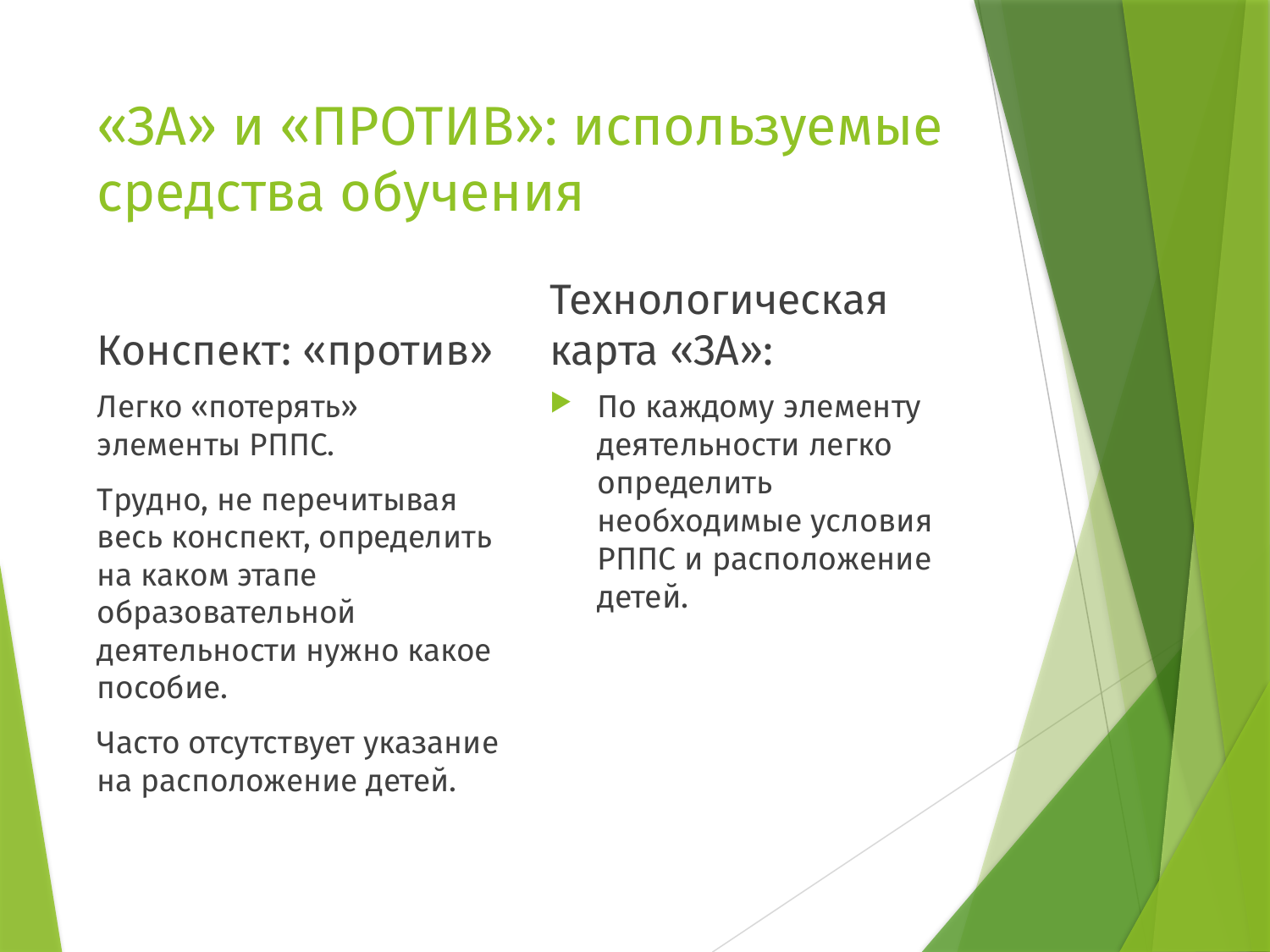

# «ЗА» и «ПРОТИВ»: используемые средства обучения
Конспект: «против»
Технологическая карта «ЗА»:
Легко «потерять» элементы РППС.
Трудно, не перечитывая весь конспект, определить на каком этапе образовательной деятельности нужно какое пособие.
Часто отсутствует указание на расположение детей.
По каждому элементу деятельности легко определить необходимые условия РППС и расположение детей.